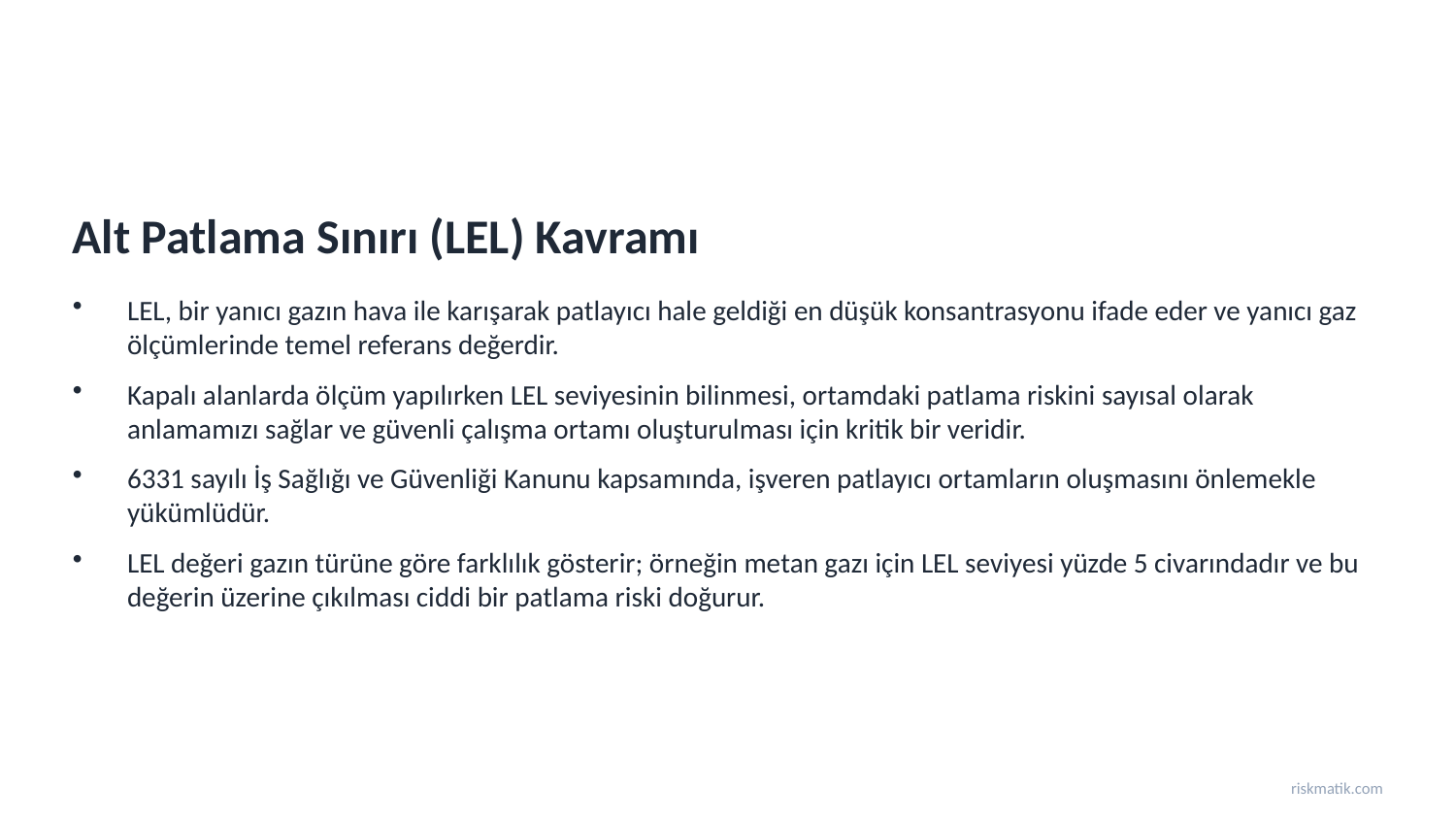

Alt Patlama Sınırı (LEL) Kavramı
LEL, bir yanıcı gazın hava ile karışarak patlayıcı hale geldiği en düşük konsantrasyonu ifade eder ve yanıcı gaz ölçümlerinde temel referans değerdir.
Kapalı alanlarda ölçüm yapılırken LEL seviyesinin bilinmesi, ortamdaki patlama riskini sayısal olarak anlamamızı sağlar ve güvenli çalışma ortamı oluşturulması için kritik bir veridir.
6331 sayılı İş Sağlığı ve Güvenliği Kanunu kapsamında, işveren patlayıcı ortamların oluşmasını önlemekle yükümlüdür.
LEL değeri gazın türüne göre farklılık gösterir; örneğin metan gazı için LEL seviyesi yüzde 5 civarındadır ve bu değerin üzerine çıkılması ciddi bir patlama riski doğurur.
riskmatik.com